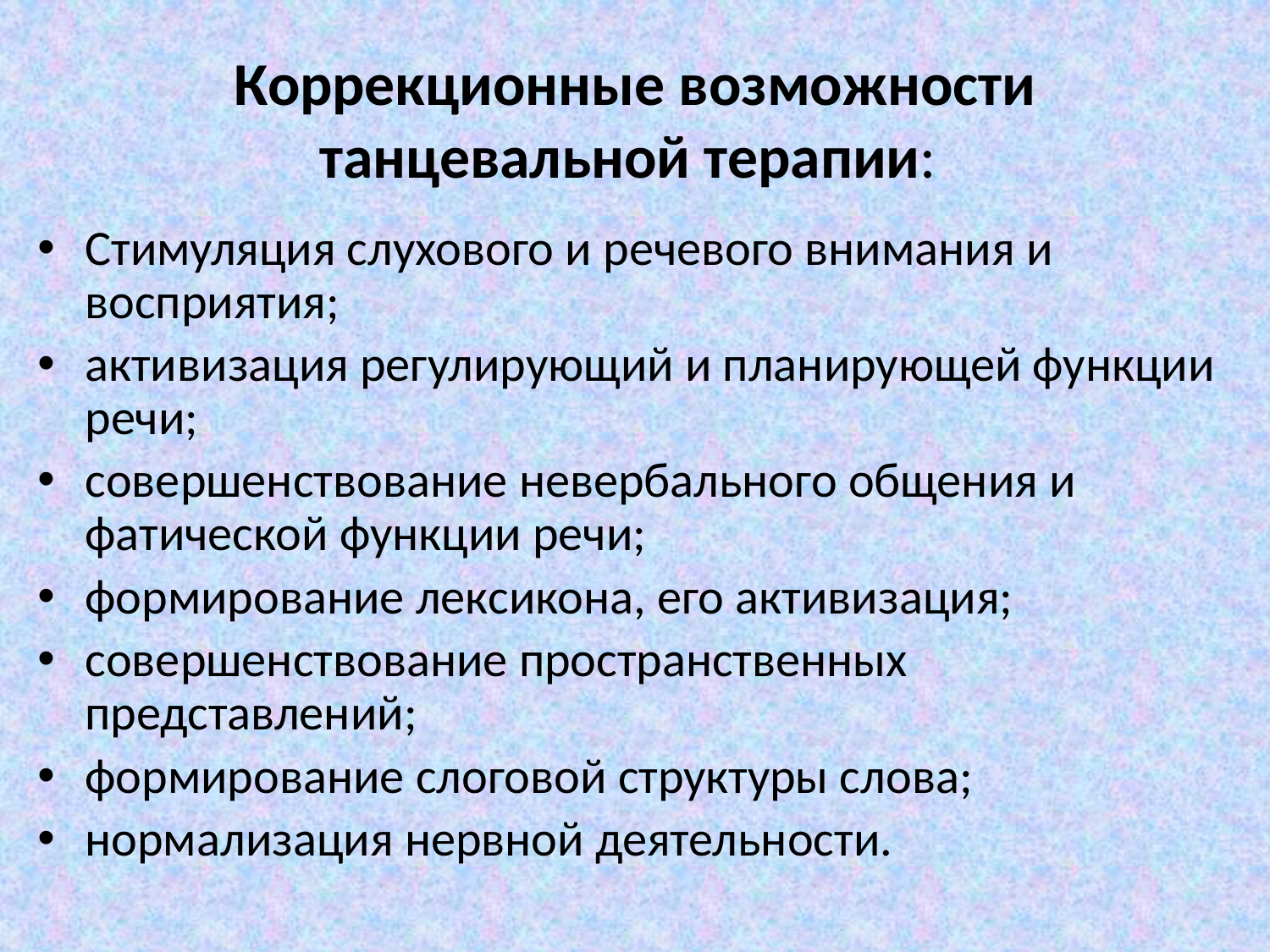

# Коррекционные возможности танцевальной терапии:
Стимуляция слухового и речевого внимания и восприятия;
активизация регулирующий и планирующей функции речи;
совершенствование невербального общения и фатической функции речи;
формирование лексикона, его активизация;
совершенствование пространственных представлений;
формирование слоговой структуры слова;
нормализация нервной деятельности.